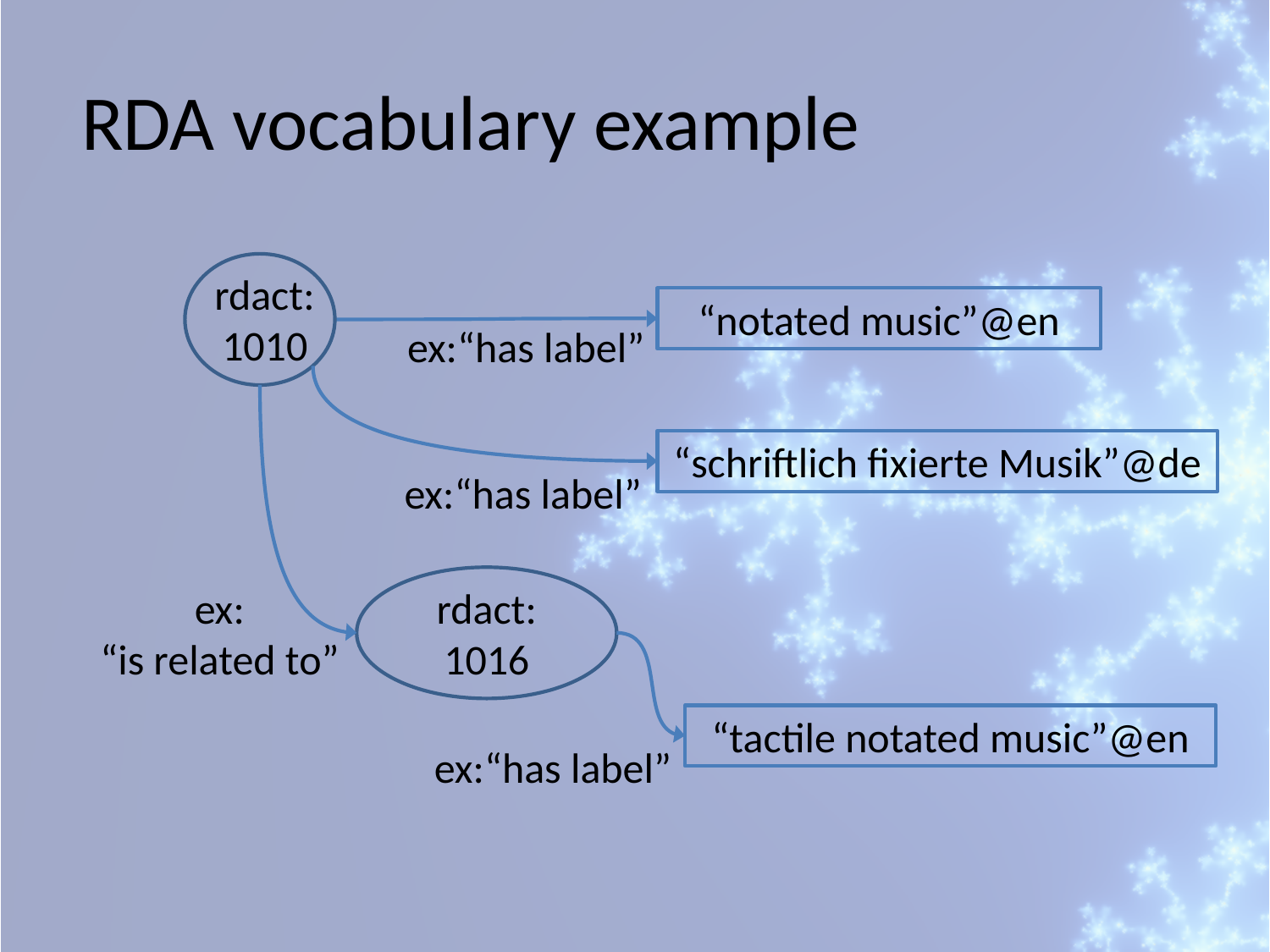

RDA vocabulary example

rdact:
1010
“notated music”@en
ex:“has label”
ex:“has label”
ex:
“is related to”
“schriftlich fixierte Musik”@de

rdact:
1016
ex:“has label”
“tactile notated music”@en